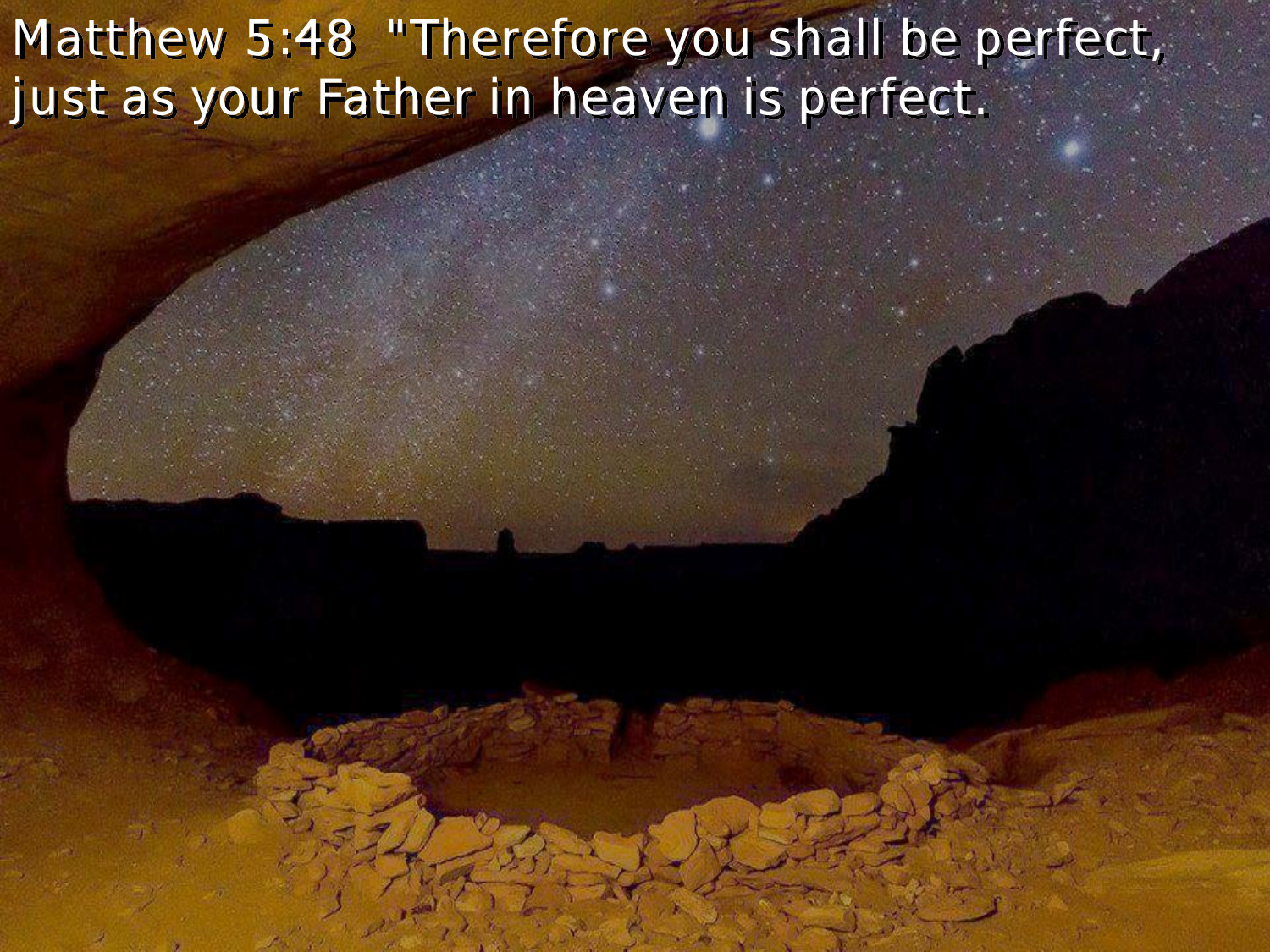

Matthew 5:48  "Therefore you shall be perfect, just as your Father in heaven is perfect.